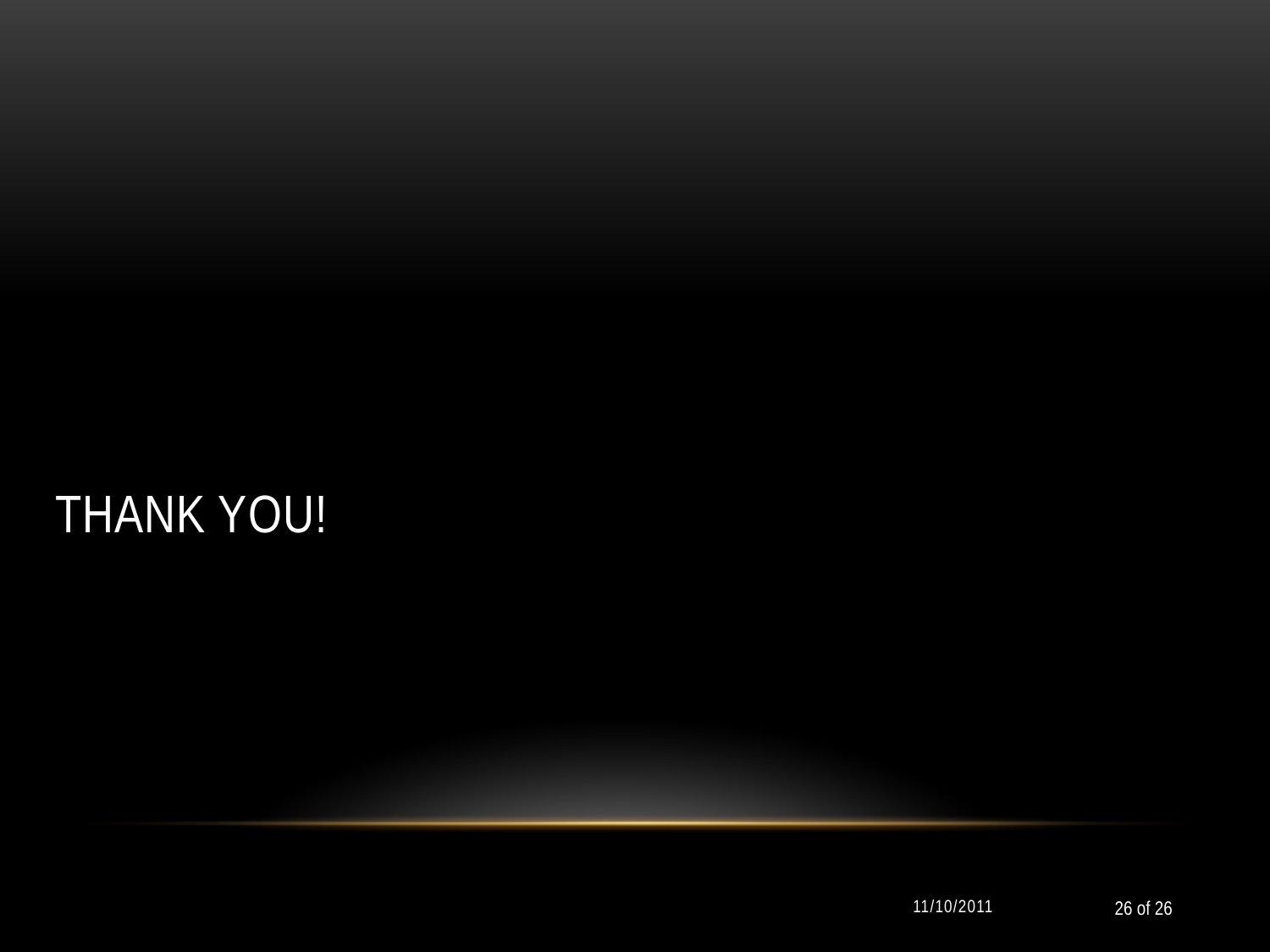

# Thank You!
11/10/2011
26 of 26